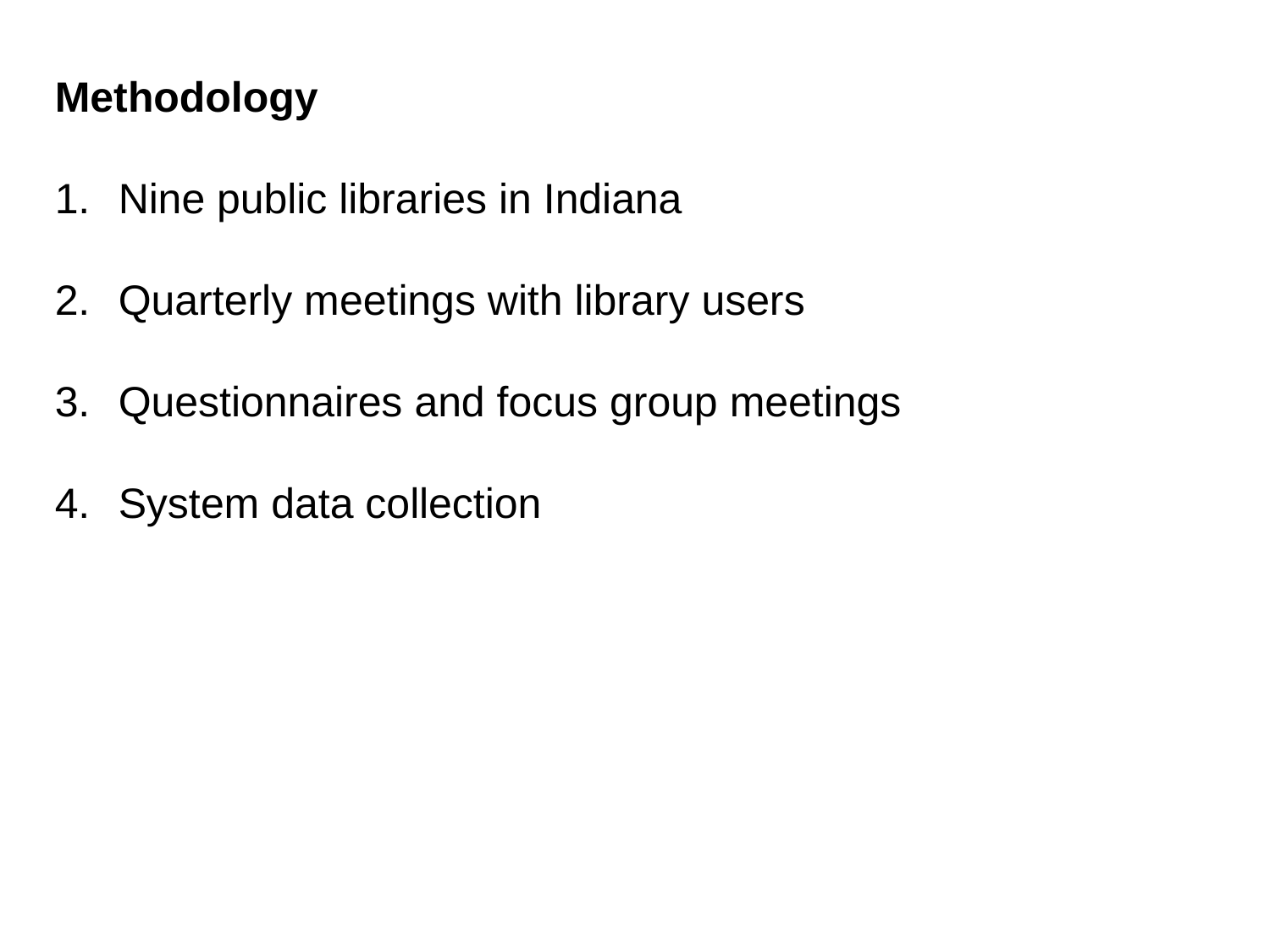

Methodology

Nine public libraries in Indiana

Quarterly meetings with library users

Questionnaires and focus group meetings
System data collection